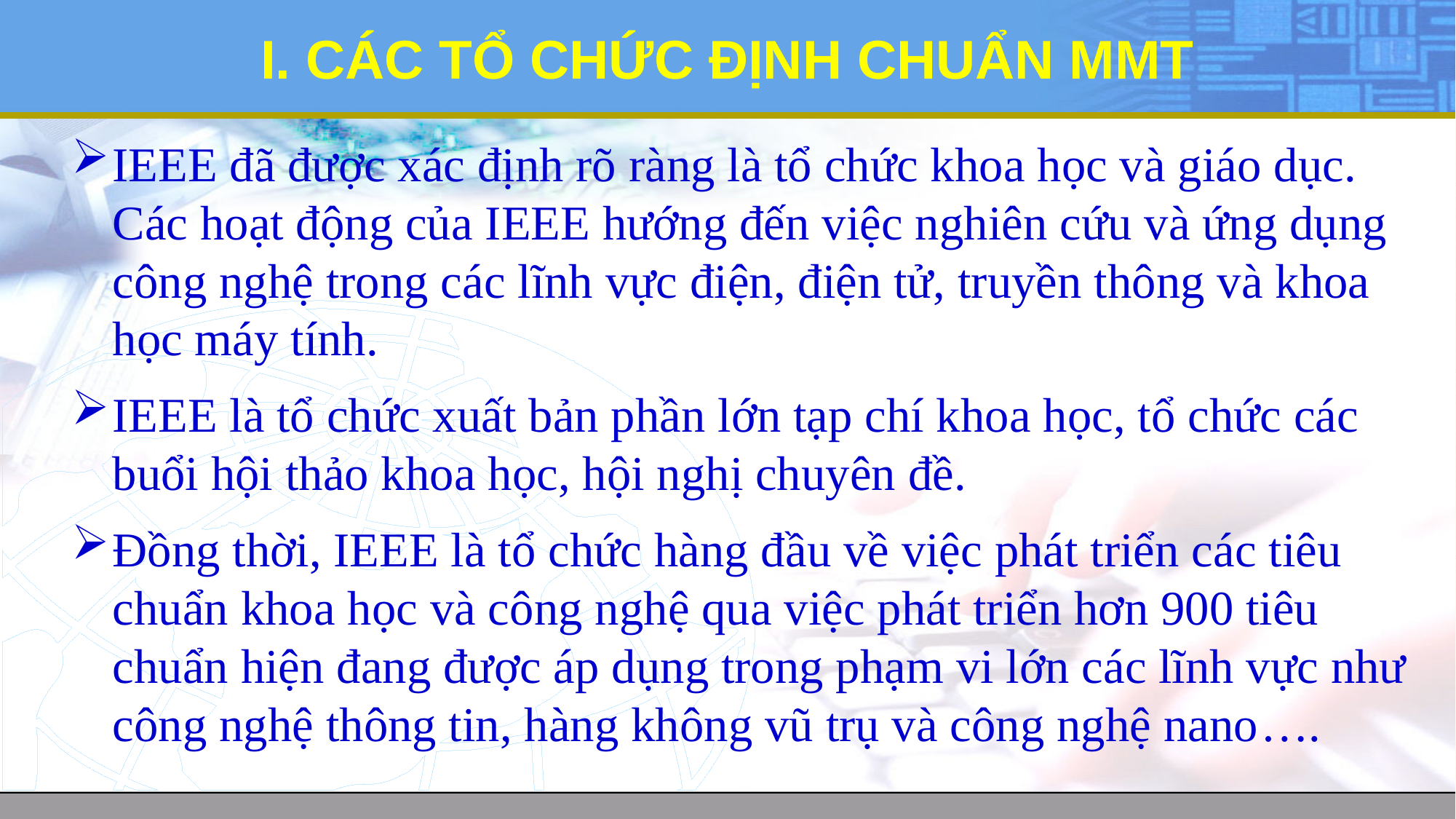

# I. CÁC TỔ CHỨC ĐỊNH CHUẨN MMT
IEEE đã được xác định rõ ràng là tổ chức khoa học và giáo dục. Các hoạt động của IEEE hướng đến việc nghiên cứu và ứng dụng công nghệ trong các lĩnh vực điện, điện tử, truyền thông và khoa học máy tính.
IEEE là tổ chức xuất bản phần lớn tạp chí khoa học, tổ chức các buổi hội thảo khoa học, hội nghị chuyên đề.
Đồng thời, IEEE là tổ chức hàng đầu về việc phát triển các tiêu chuẩn khoa học và công nghệ qua việc phát triển hơn 900 tiêu chuẩn hiện đang được áp dụng trong phạm vi lớn các lĩnh vực như công nghệ thông tin, hàng không vũ trụ và công nghệ nano….